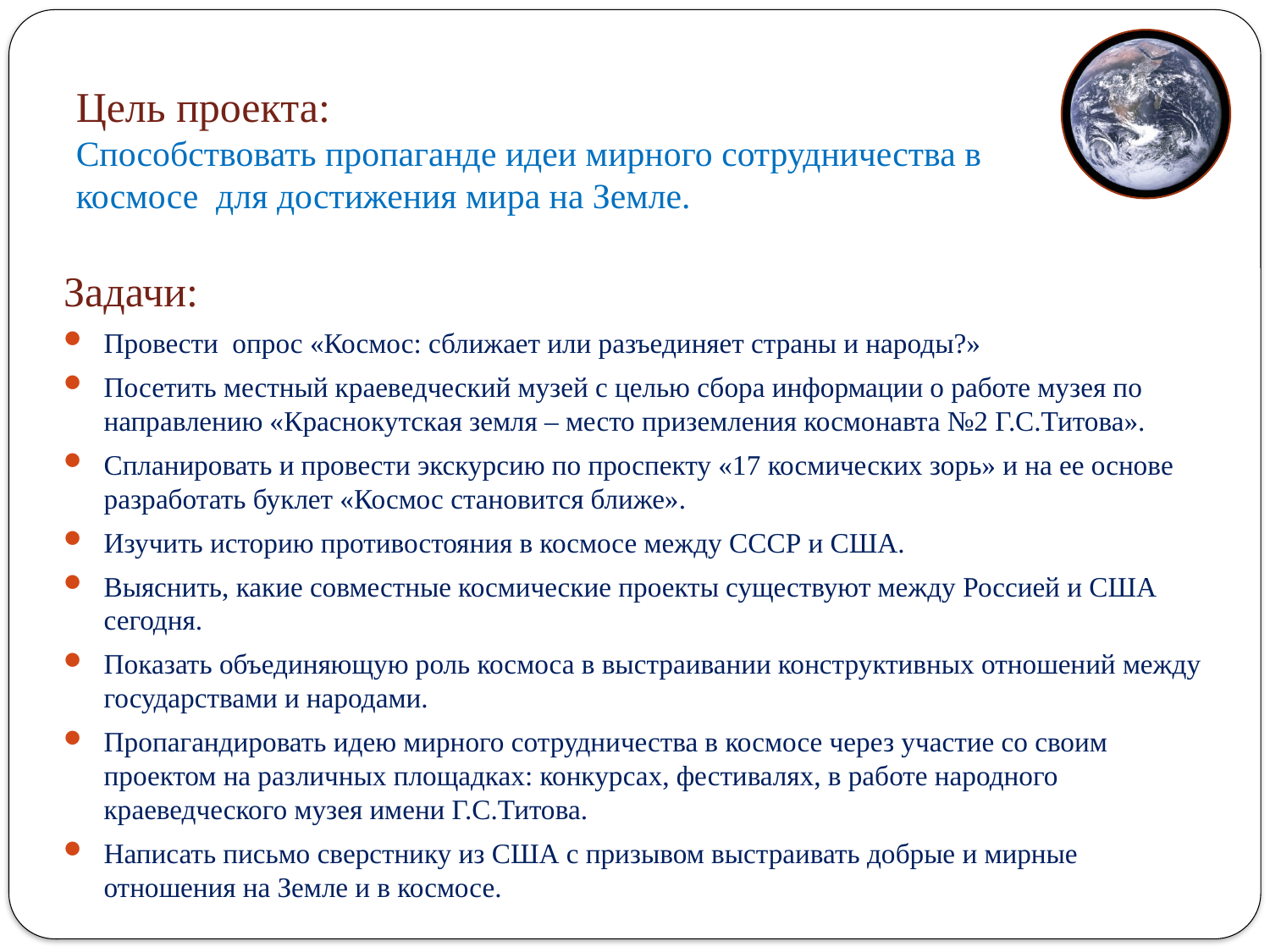

# Цель проекта: Способствовать пропаганде идеи мирного сотрудничества в космосе  для достижения мира на Земле.
Задачи:
Провести  опрос «Космос: сближает или разъединяет страны и народы?»
Посетить местный краеведческий музей с целью сбора информации о работе музея по направлению «Краснокутская земля – место приземления космонавта №2 Г.С.Титова».
Спланировать и провести экскурсию по проспекту «17 космических зорь» и на ее основе разработать буклет «Космос становится ближе».
Изучить историю противостояния в космосе между СССР и США.
Выяснить, какие совместные космические проекты существуют между Россией и США сегодня.
Показать объединяющую роль космоса в выстраивании конструктивных отношений между государствами и народами.
Пропагандировать идею мирного сотрудничества в космосе через участие со своим проектом на различных площадках: конкурсах, фестивалях, в работе народного краеведческого музея имени Г.С.Титова.
Написать письмо сверстнику из США с призывом выстраивать добрые и мирные отношения на Земле и в космосе.